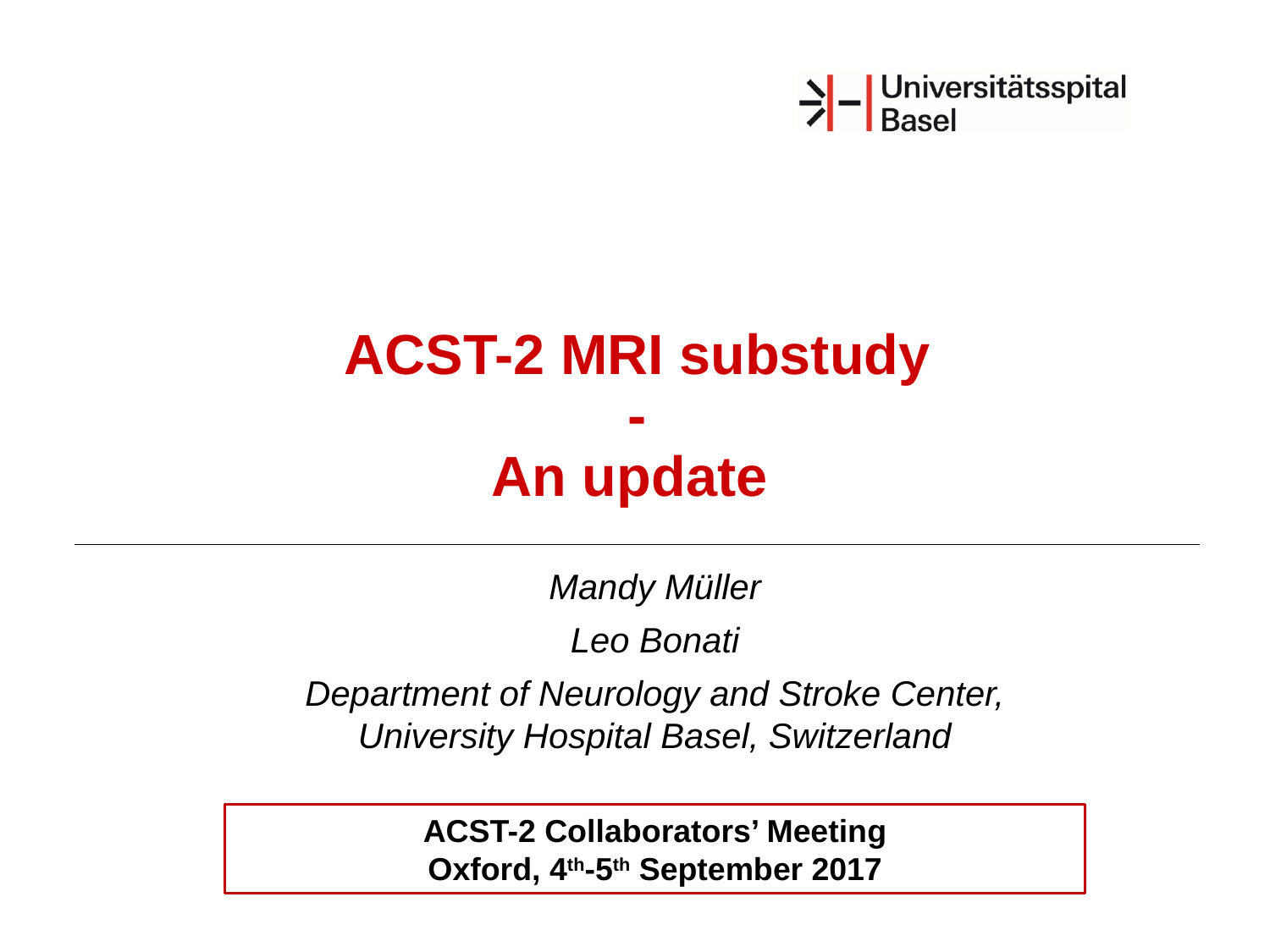

# ACST-2 MRI substudy - An update
Mandy Müller
Leo Bonati
Department of Neurology and Stroke Center, University Hospital Basel, Switzerland
ACST-2 Collaborators’ Meeting
Oxford, 4th-5th September 2017